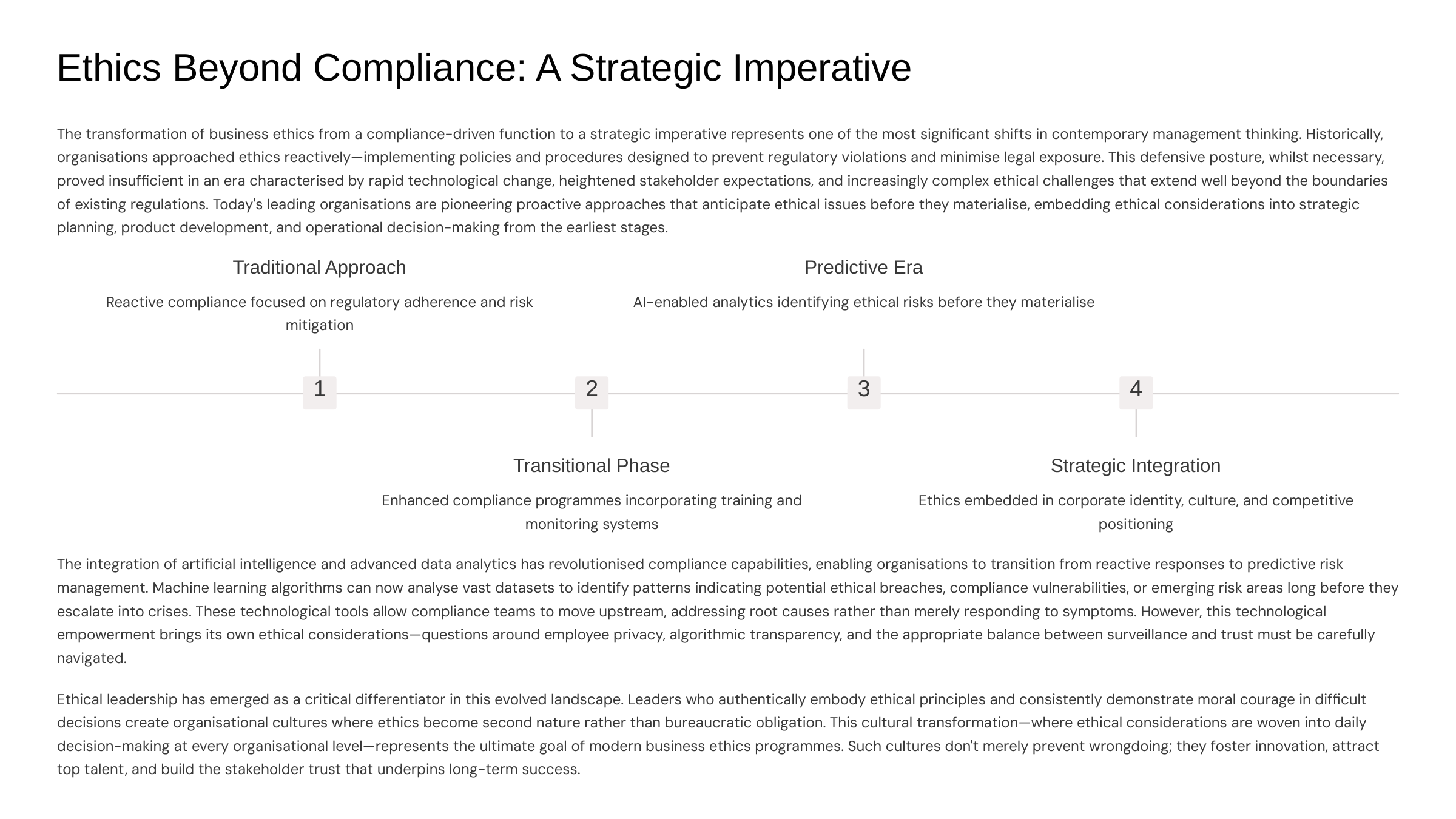

Ethics Beyond Compliance: A Strategic Imperative
The transformation of business ethics from a compliance-driven function to a strategic imperative represents one of the most significant shifts in contemporary management thinking. Historically, organisations approached ethics reactively—implementing policies and procedures designed to prevent regulatory violations and minimise legal exposure. This defensive posture, whilst necessary, proved insufficient in an era characterised by rapid technological change, heightened stakeholder expectations, and increasingly complex ethical challenges that extend well beyond the boundaries of existing regulations. Today's leading organisations are pioneering proactive approaches that anticipate ethical issues before they materialise, embedding ethical considerations into strategic planning, product development, and operational decision-making from the earliest stages.
Traditional Approach
Predictive Era
Reactive compliance focused on regulatory adherence and risk mitigation
AI-enabled analytics identifying ethical risks before they materialise

1
2
3
4

Transitional Phase
Strategic Integration
Enhanced compliance programmes incorporating training and monitoring systems
Ethics embedded in corporate identity, culture, and competitive positioning
The integration of artificial intelligence and advanced data analytics has revolutionised compliance capabilities, enabling organisations to transition from reactive responses to predictive risk management. Machine learning algorithms can now analyse vast datasets to identify patterns indicating potential ethical breaches, compliance vulnerabilities, or emerging risk areas long before they escalate into crises. These technological tools allow compliance teams to move upstream, addressing root causes rather than merely responding to symptoms. However, this technological empowerment brings its own ethical considerations—questions around employee privacy, algorithmic transparency, and the appropriate balance between surveillance and trust must be carefully navigated.
Ethical leadership has emerged as a critical differentiator in this evolved landscape. Leaders who authentically embody ethical principles and consistently demonstrate moral courage in difficult decisions create organisational cultures where ethics become second nature rather than bureaucratic obligation. This cultural transformation—where ethical considerations are woven into daily decision-making at every organisational level—represents the ultimate goal of modern business ethics programmes. Such cultures don't merely prevent wrongdoing; they foster innovation, attract top talent, and build the stakeholder trust that underpins long-term success.